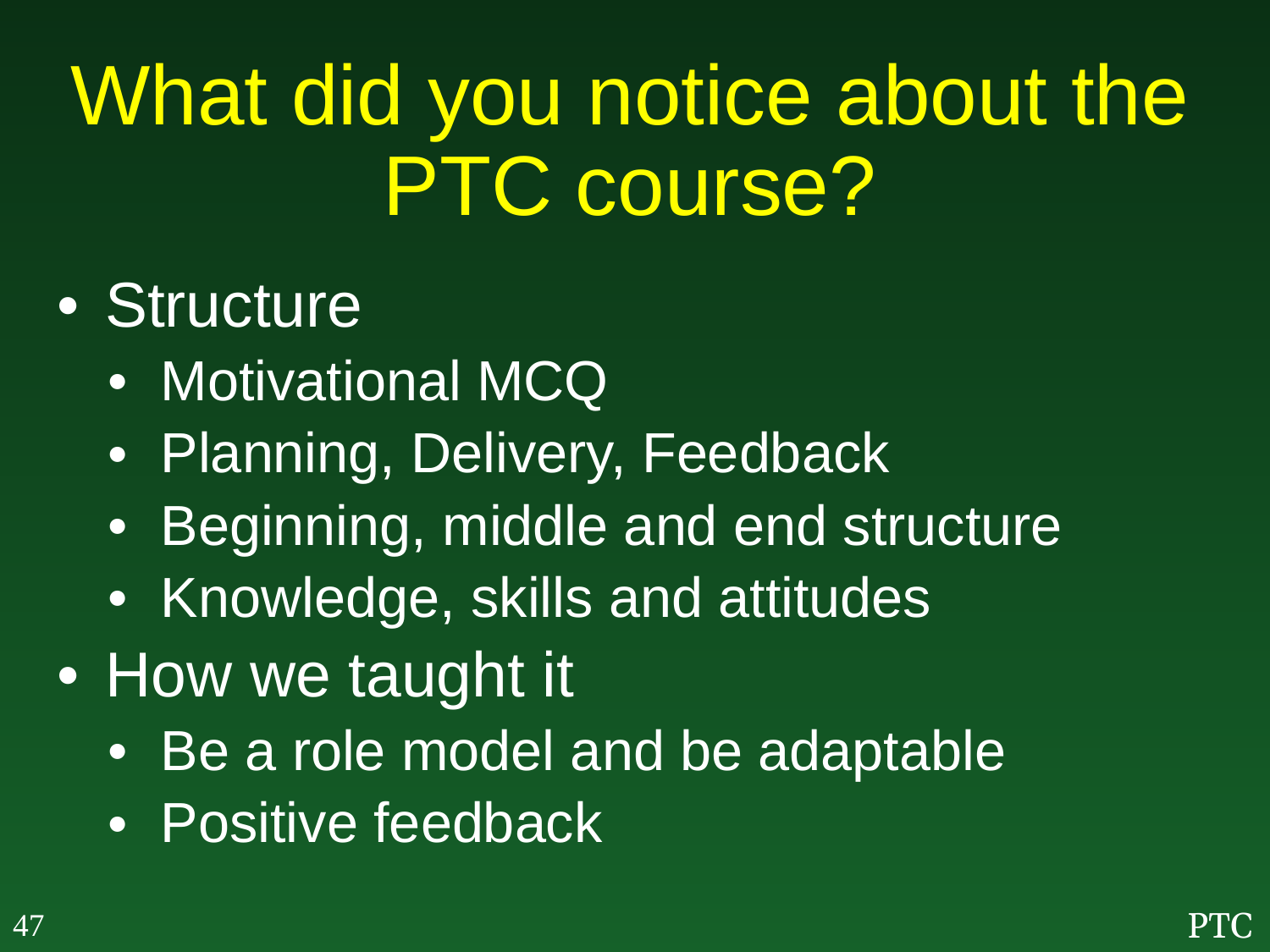

# What did you notice about the PTC course?
Structure
Motivational MCQ
Planning, Delivery, Feedback
Beginning, middle and end structure
Knowledge, skills and attitudes
How we taught it
Be a role model and be adaptable
Positive feedback
47